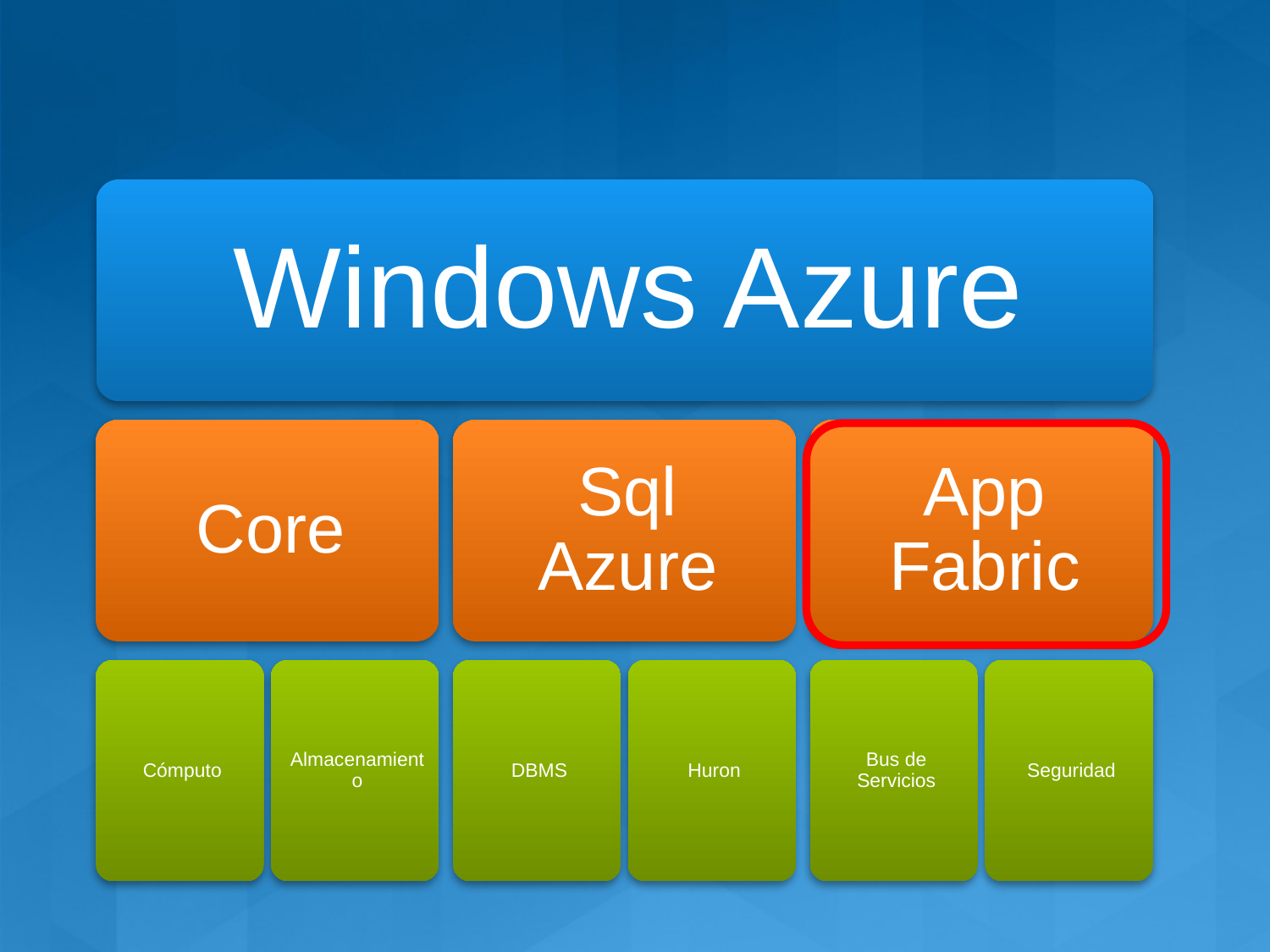

#
Windows Azure
Core
Cómputo
Almacenamiento
Sql Azure
DBMS
Huron
App Fabric
Bus de Servicios
Seguridad